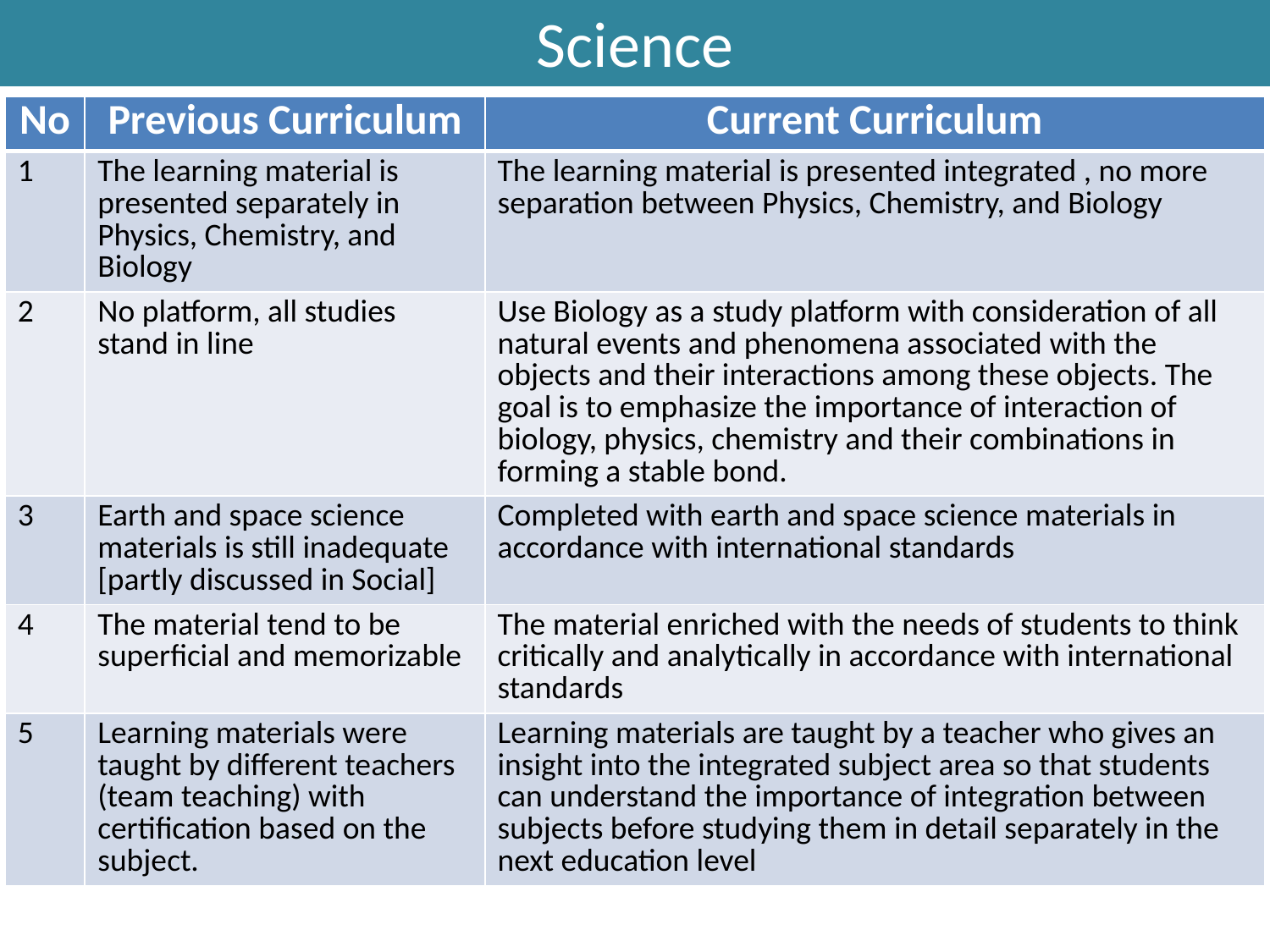

# Science
| No | Previous Curriculum | Current Curriculum |
| --- | --- | --- |
| 1 | The learning material is presented separately in Physics, Chemistry, and Biology | The learning material is presented integrated , no more separation between Physics, Chemistry, and Biology |
| 2 | No platform, all studies stand in line | Use Biology as a study platform with consideration of all natural events and phenomena associated with the objects and their interactions among these objects. The goal is to emphasize the importance of interaction of biology, physics, chemistry and their combinations in forming a stable bond. |
| 3 | Earth and space science materials is still inadequate [partly discussed in Social] | Completed with earth and space science materials in accordance with international standards |
| 4 | The material tend to be superficial and memorizable | The material enriched with the needs of students to think critically and analytically in accordance with international standards |
| 5 | Learning materials were taught by different teachers (team teaching) with certification based on the subject. | Learning materials are taught by a teacher who gives an insight into the integrated subject area so that students can understand the importance of integration between subjects before studying them in detail separately in the next education level |